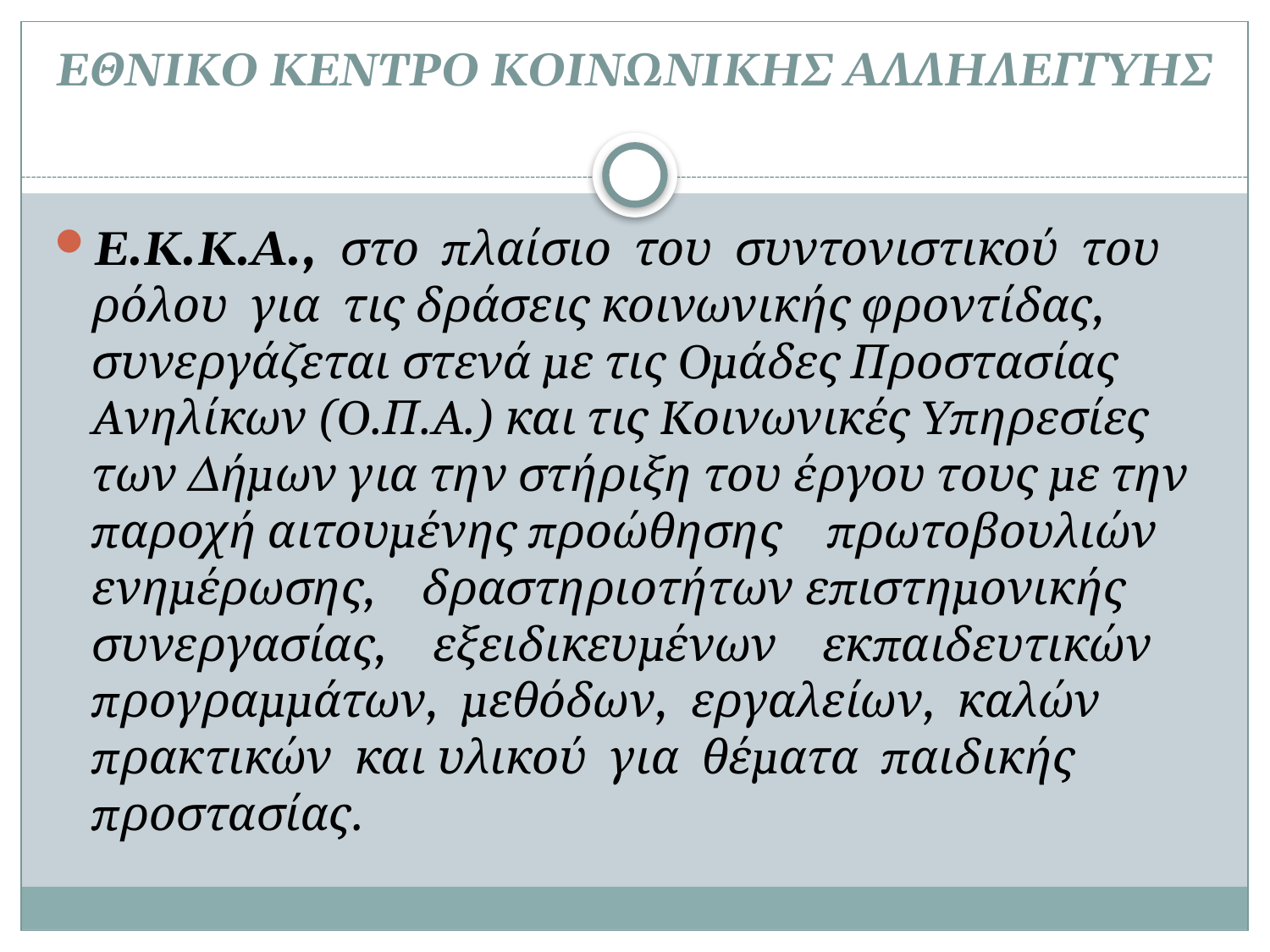

# ΕΘΝΙΚΟ ΚΕΝΤΡΟ ΚΟΙΝΩΝΙΚΗΣ ΑΛΛΗΛΕΓΓΥΗΣ
Ε.Κ.Κ.Α.,  στο  πλαίσιο  του  συντονιστικού  του  ρόλου  για  τις δράσεις κοινωνικής φροντίδας, συνεργάζεται στενά με τις Ομάδες Προστασίας Ανηλίκων (Ο.Π.Α.) και τις Κοινωνικές Υπηρεσίες των Δήμων για την στήριξη του έργου τους με την παροχή αιτουμένης προώθησης    πρωτοβουλιών    ενημέρωσης,    δραστηριοτήτων επιστημονικής    συνεργασίας,    εξειδικευμένων    εκπαιδευτικών προγραμμάτων,  μεθόδων,  εργαλείων,  καλών  πρακτικών  και υλικού  για  θέματα  παιδικής  προστασίας.